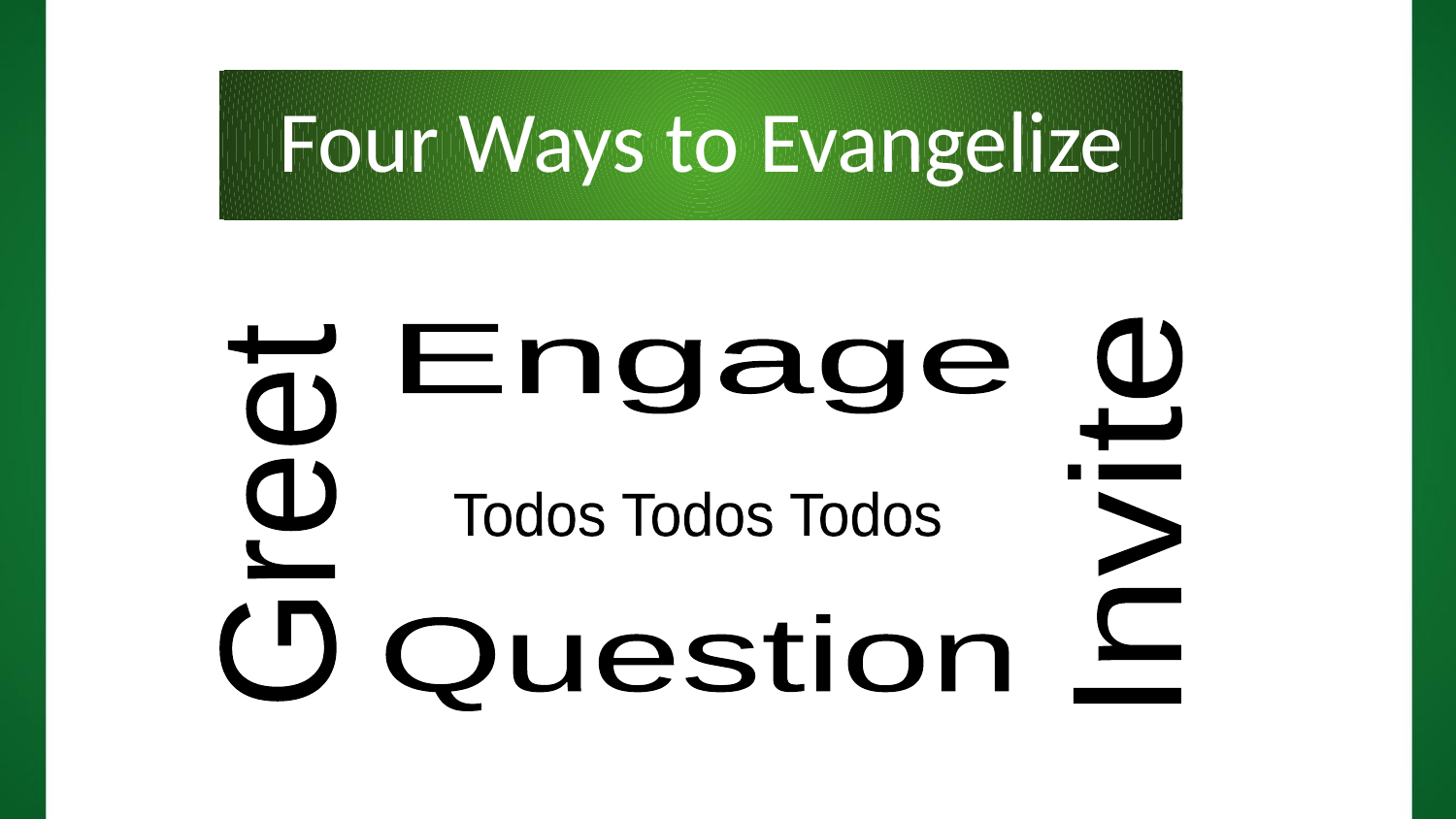

# Four Ways to Evangelize
Engage
Invite
Greet
Todos Todos Todos
Question